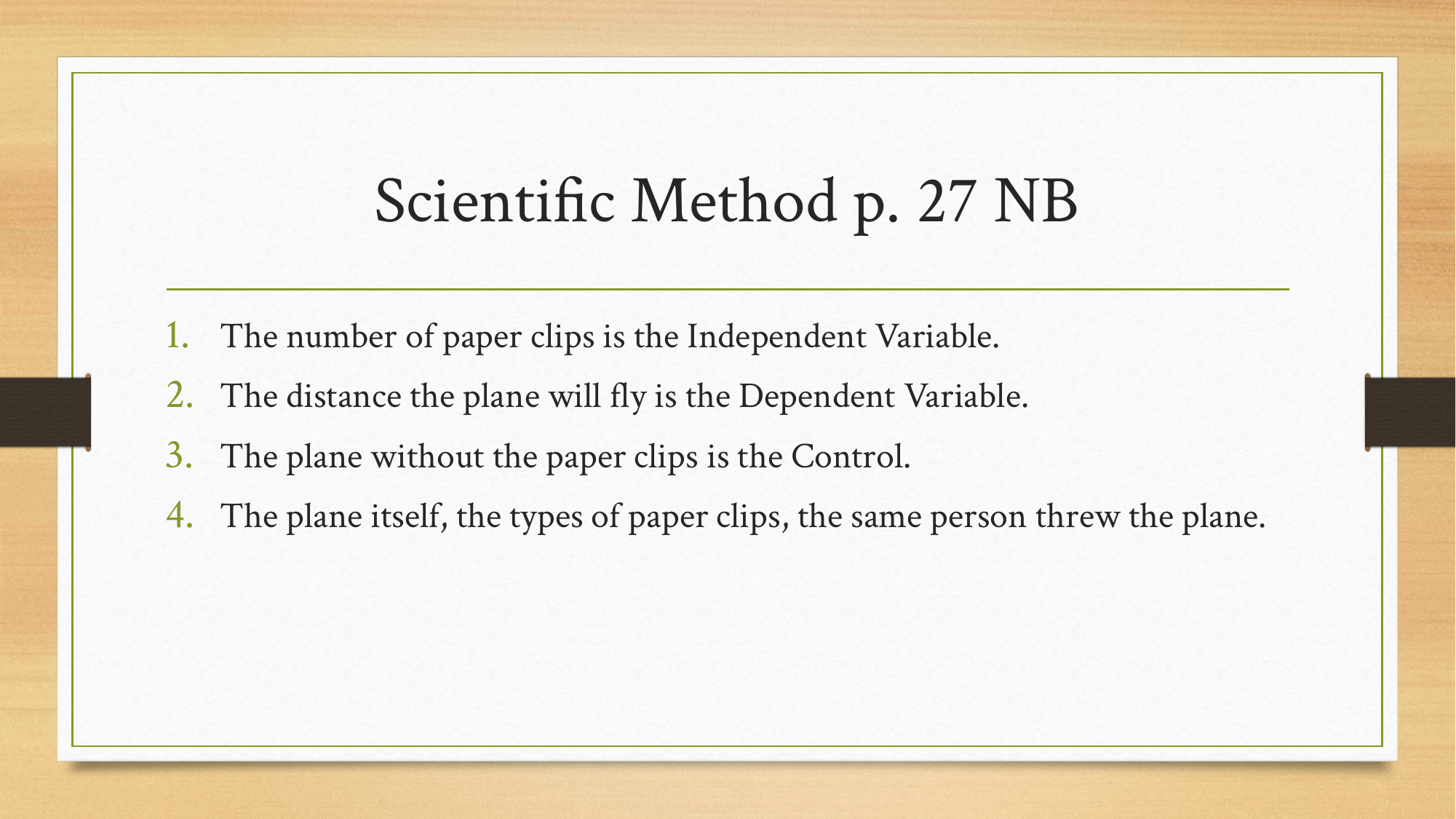

# Scientific Method p. 27 NB
The number of paper clips is the Independent Variable.
The distance the plane will fly is the Dependent Variable.
The plane without the paper clips is the Control.
The plane itself, the types of paper clips, the same person threw the plane.